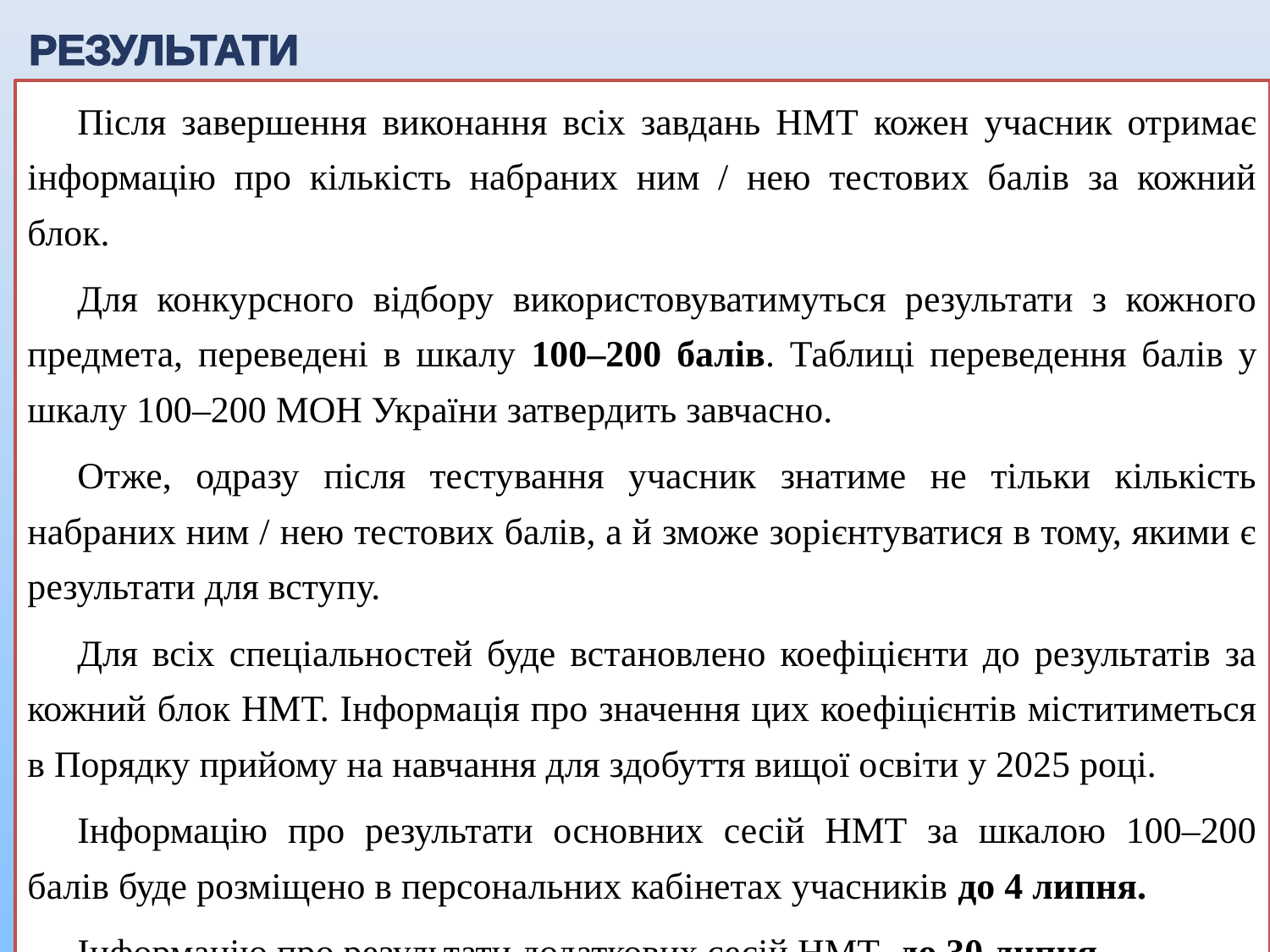

РЕЗУЛЬТАТИ
Після завершення виконання всіх завдань НМТ кожен учасник отримає інформацію про кількість набраних ним / нею тестових балів за кожний блок.
Для конкурсного відбору використовуватимуться результати з кожного предмета, переведені в шкалу 100–200 балів. Таблиці переведення балів у шкалу 100–200 МОН України затвердить завчасно.
Отже, одразу після тестування учасник знатиме не тільки кількість набраних ним / нею тестових балів, а й зможе зорієнтуватися в тому, якими є результати для вступу.
Для всіх спеціальностей буде встановлено коефіцієнти до результатів за кожний блок НМТ. Інформація про значення цих коефіцієнтів міститиметься в Порядку прийому на навчання для здобуття вищої освіти у 2025 році.
Інформацію про результати основних сесій НМТ за шкалою 100–200 балів буде розміщено в персональних кабінетах учасників до 4 липня.
Інформацію про результати додаткових сесій НМТ  до 30 липня.